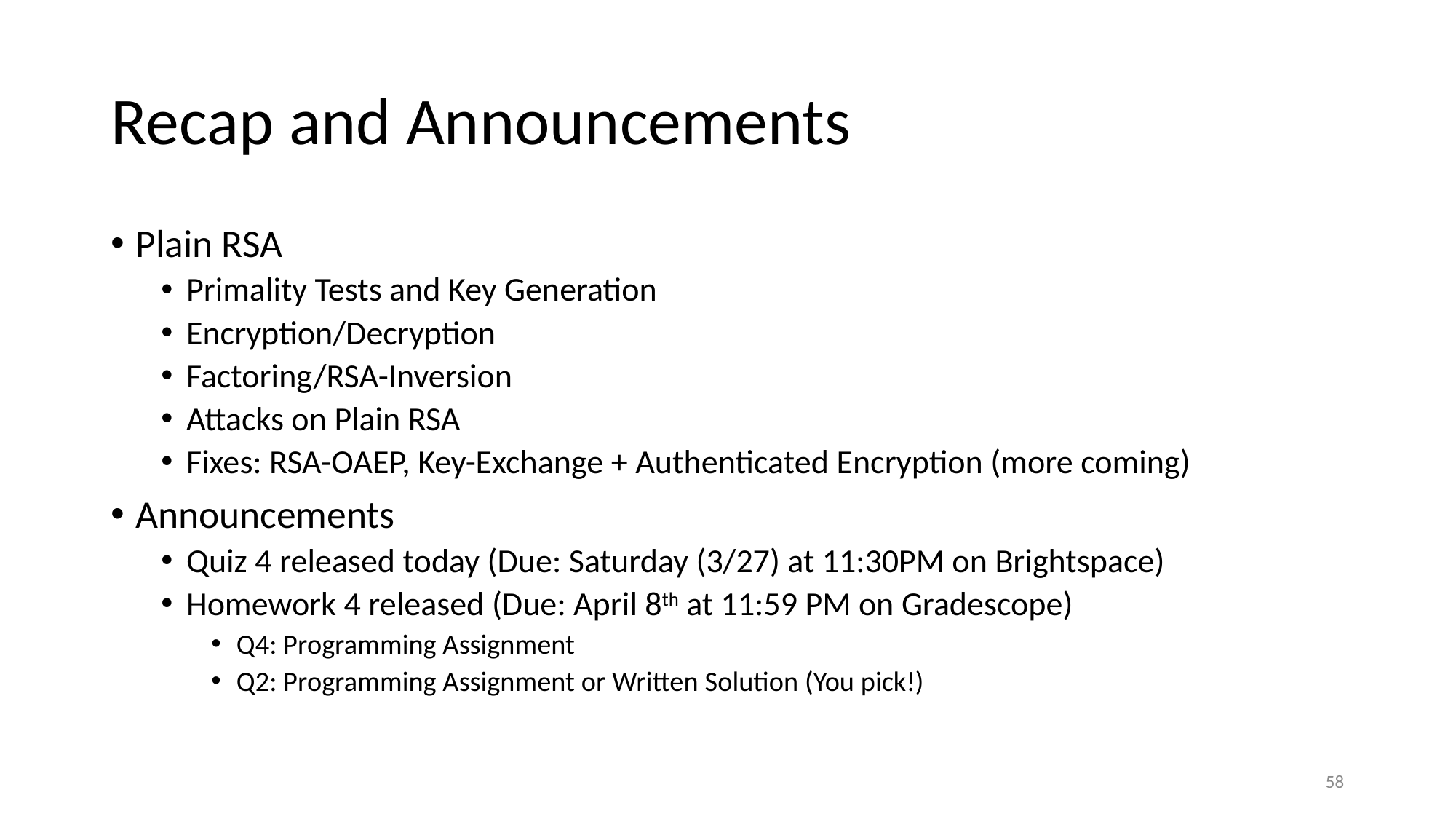

# Recap and Announcements
Plain RSA
Primality Tests and Key Generation
Encryption/Decryption
Factoring/RSA-Inversion
Attacks on Plain RSA
Fixes: RSA-OAEP, Key-Exchange + Authenticated Encryption (more coming)
Announcements
Quiz 4 released today (Due: Saturday (3/27) at 11:30PM on Brightspace)
Homework 4 released (Due: April 8th at 11:59 PM on Gradescope)
Q4: Programming Assignment
Q2: Programming Assignment or Written Solution (You pick!)
58